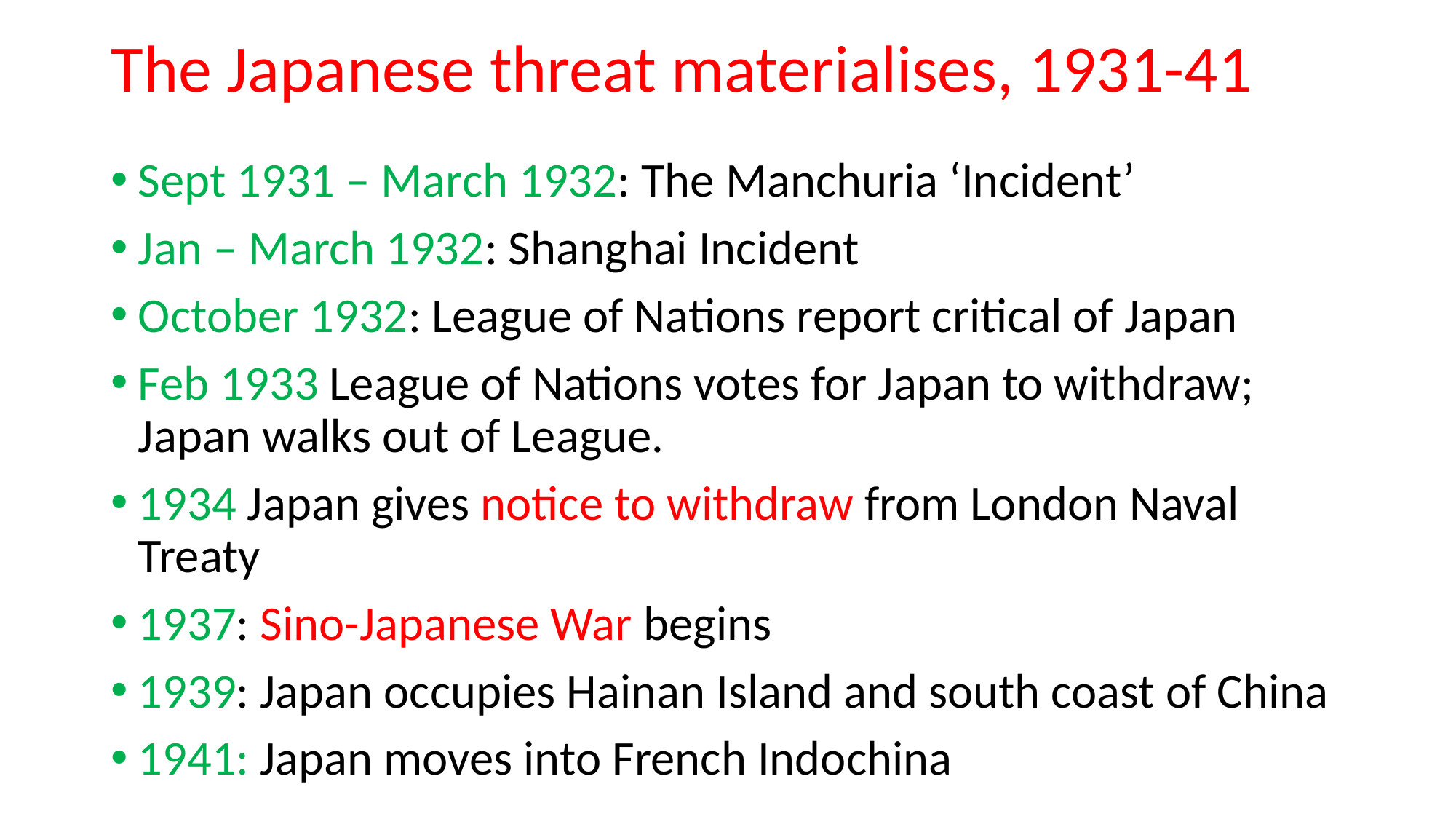

# The Japanese threat materialises, 1931-41
Sept 1931 – March 1932: The Manchuria ‘Incident’
Jan – March 1932: Shanghai Incident
October 1932: League of Nations report critical of Japan
Feb 1933 League of Nations votes for Japan to withdraw; Japan walks out of League.
1934 Japan gives notice to withdraw from London Naval Treaty
1937: Sino-Japanese War begins
1939: Japan occupies Hainan Island and south coast of China
1941: Japan moves into French Indochina